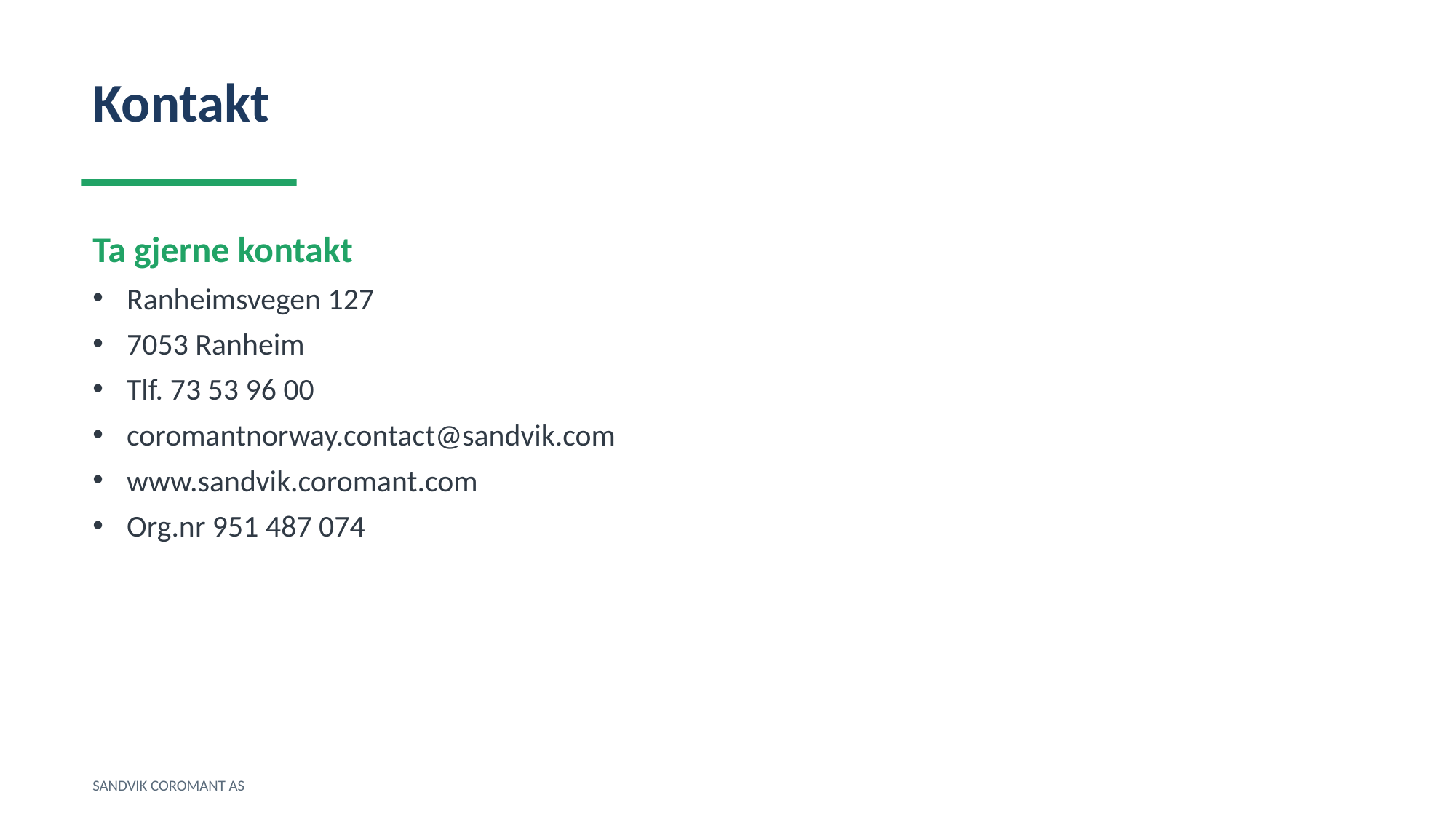

Kontakt

Ta gjerne kontakt
Ranheimsvegen 127
7053 Ranheim
Tlf. 73 53 96 00
coromantnorway.contact@sandvik.com
www.sandvik.coromant.com
Org.nr 951 487 074
SANDVIK COROMANT AS